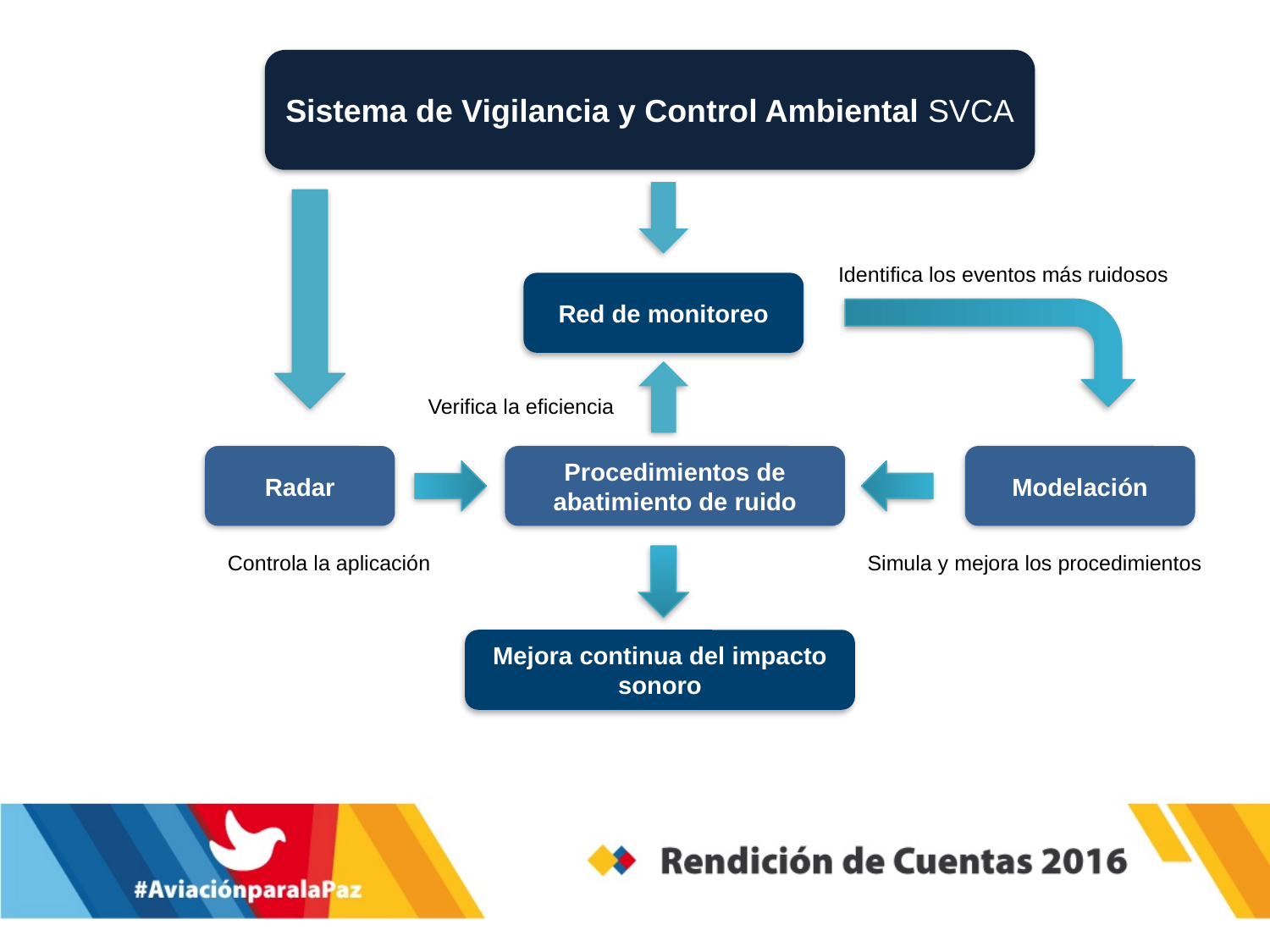

Sistema de Vigilancia y Control Ambiental SVCA

Identifica los eventos más ruidosos
Red de monitoreo

Verifica la eficiencia
Procedimientos de abatimiento de ruido
Modelación
Radar

Controla la aplicación
Simula y mejora los procedimientos

Mejora continua del impacto sonoro